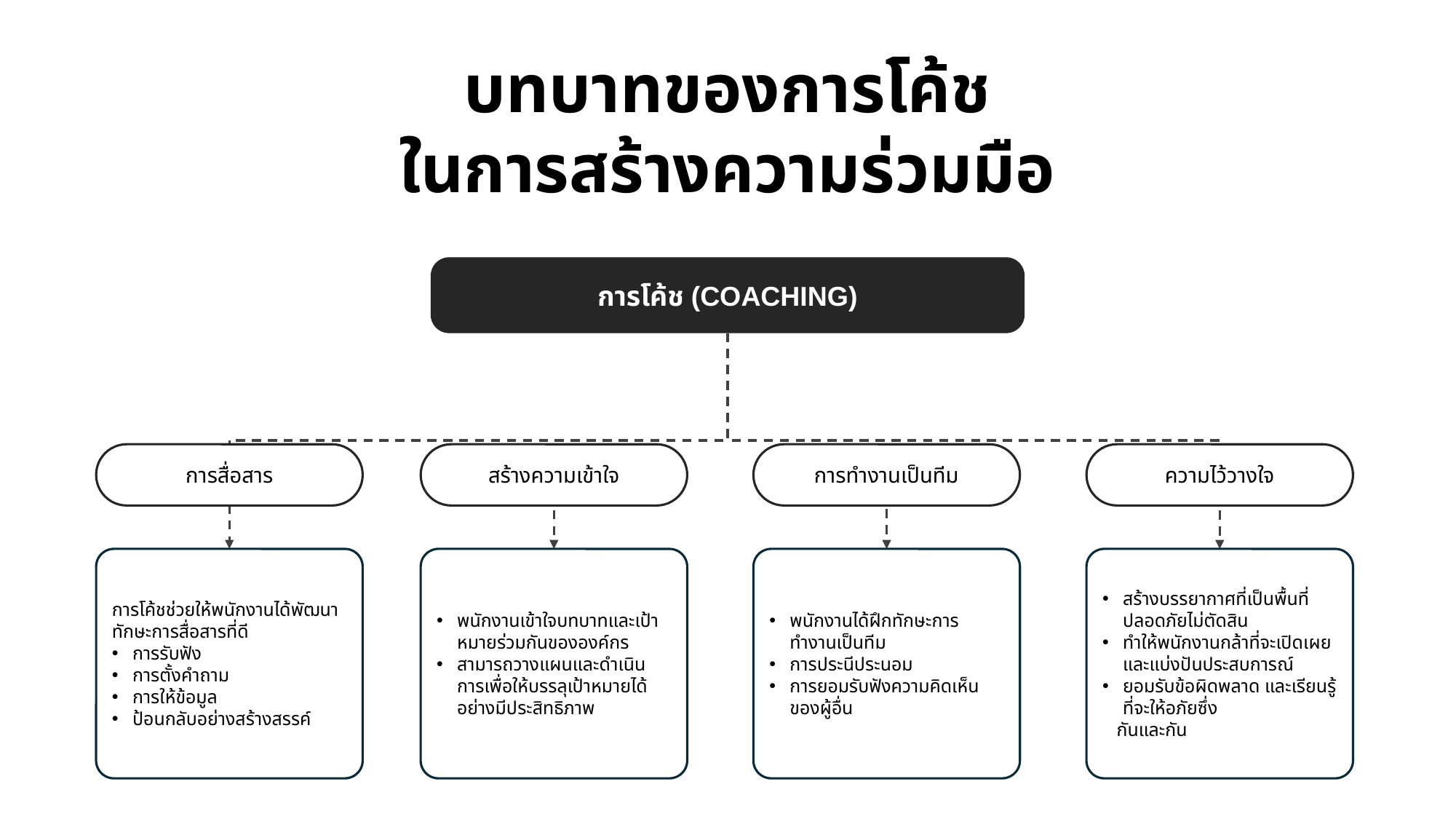

บทบาทของการโค้ช
ในการสร้างความร่วมมือ
การโค้ช (COACHING)
การสื่อสาร
สร้างความเข้าใจ
การทำงานเป็นทีม
ความไว้วางใจ
พนักงานได้ฝึกทักษะการทำงานเป็นทีม
การประนีประนอม
การยอมรับฟังความคิดเห็นของผู้อื่น
สร้างบรรยากาศที่เป็นพื้นที่ปลอดภัยไม่ตัดสิน
ทำให้พนักงานกล้าที่จะเปิดเผยและแบ่งปันประสบการณ์
ยอมรับข้อผิดพลาด และเรียนรู้ที่จะให้อภัยซึ่ง
   กันและกัน
พนักงานเข้าใจบทบาทและเป้าหมายร่วมกันขององค์กร
สามารถวางแผนและดำเนินการเพื่อให้บรรลุเป้าหมายได้อย่างมีประสิทธิภาพ
การโค้ชช่วยให้พนักงานได้พัฒนาทักษะการสื่อสารที่ดี
การรับฟัง
การตั้งคำถาม
การให้ข้อมูล
ป้อนกลับอย่างสร้างสรรค์